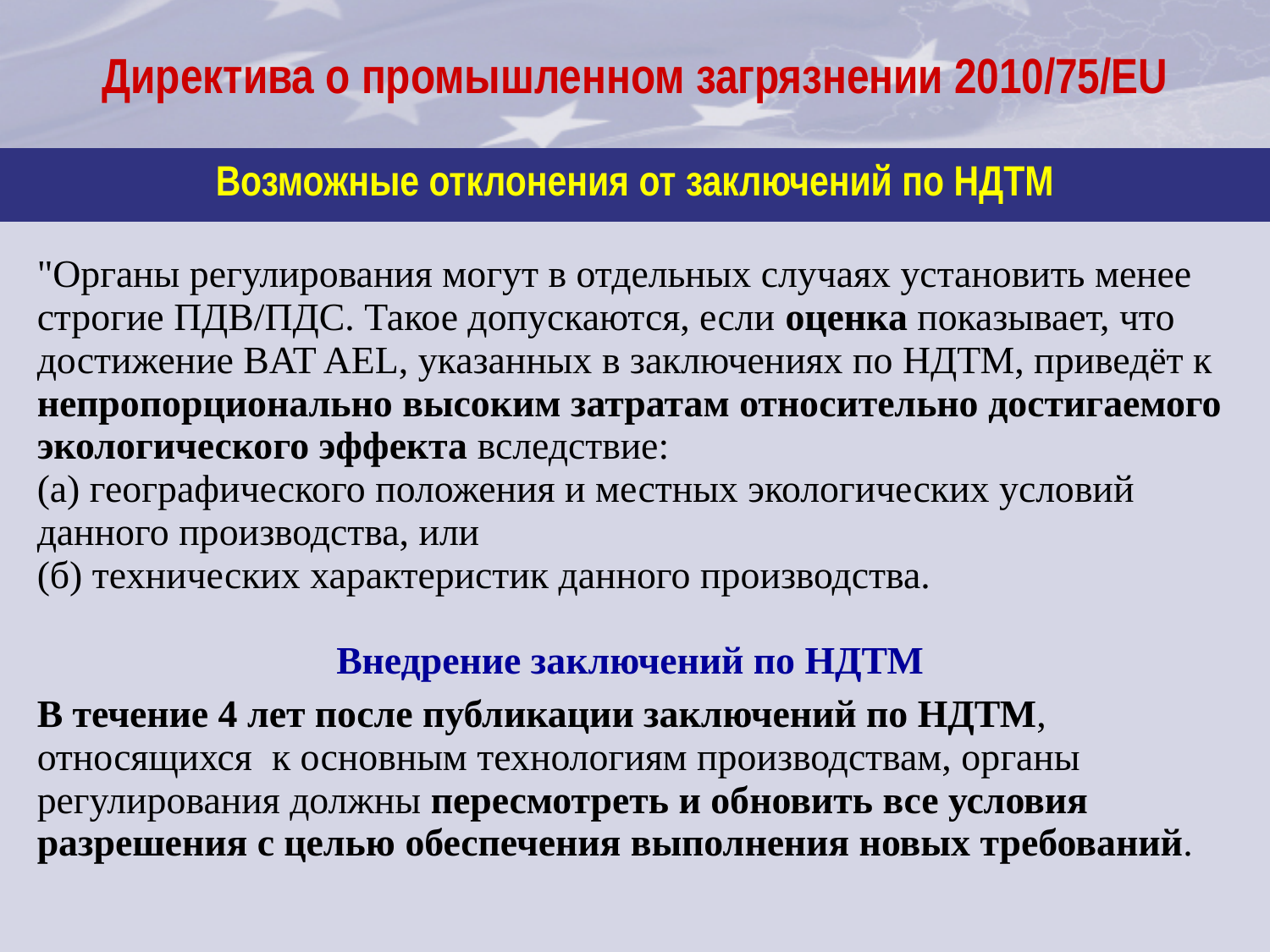

|  |
| --- |
| Возможные отклонения от заключений по НДТМ |
| "Органы регулирования могут в отдельных случаях установить менее строгие ПДВ/ПДС. Такое допускаются, если оценка показывает, что достижение BAT AEL, указанных в заключениях по НДТМ, приведёт к непропорционально высоким затратам относительно достигаемого экологического эффекта вследствие: (а) географического положения и местных экологических условий данного производства, или (б) технических характеристик данного производства. Внедрение заключений по НДТМ  В течение 4 лет после публикации заключений по НДТМ, относящихся к основным технологиям производствам, органы регулирования должны пересмотреть и обновить все условия разрешения с целью обеспечения выполнения новых требований. |
Директива о промышленном загрязнении 2010/75/EU
17